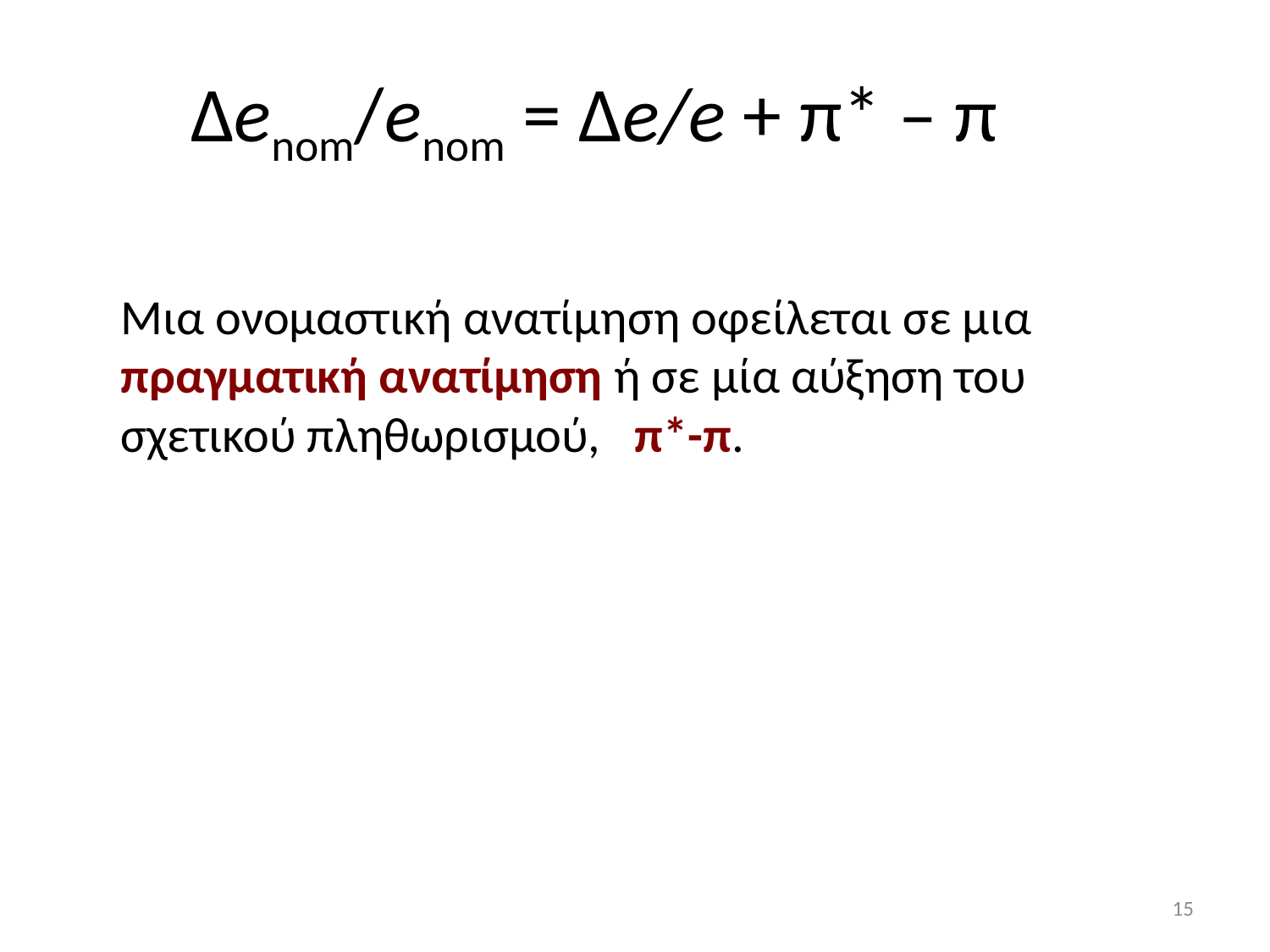

# Δenom/enom = Δe/e + π* – π

Μια ονομαστική ανατίμηση οφείλεται σε μια πραγματική ανατίμηση ή σε μία αύξηση του σχετικού πληθωρισμού,   π*-π.

15